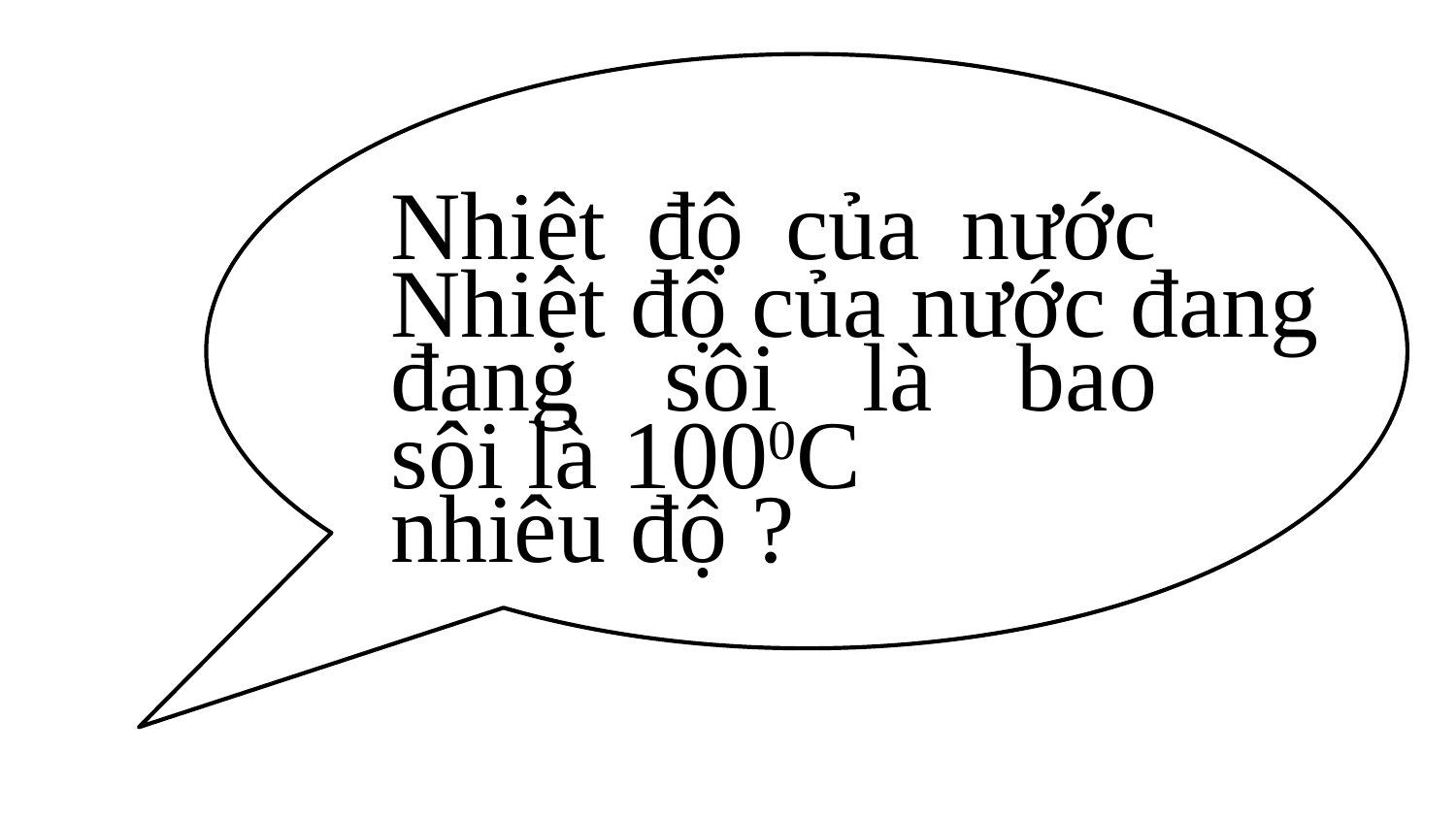

Nhiệt độ của nước đang sôi là bao nhiêu độ ?
Nhiệt độ của nước đang sôi là 1000C